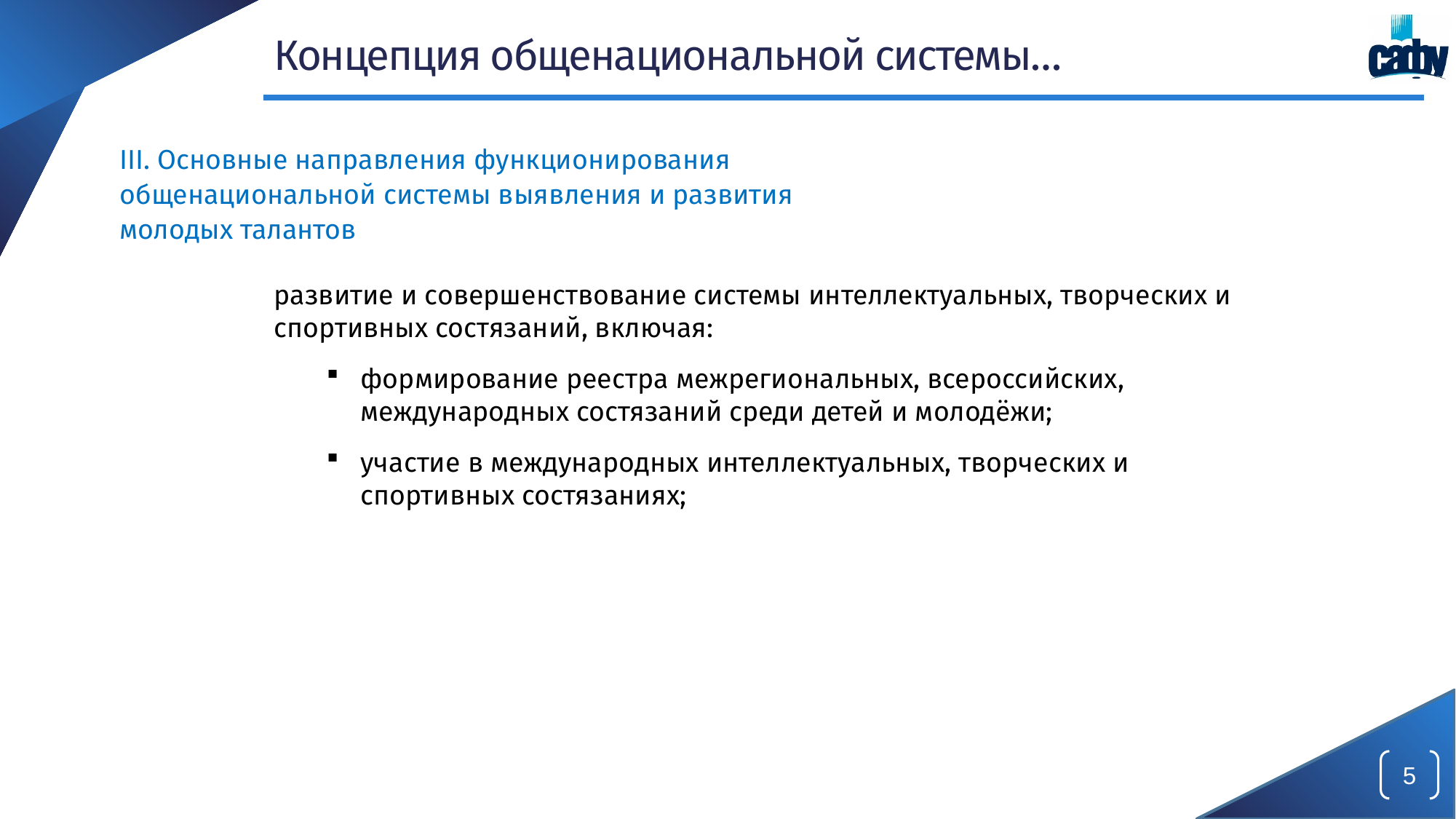

# Концепция общенациональной системы…
III. Основные направления функционирования общенациональной системы выявления и развития молодых талантов
развитие и совершенствование системы интеллектуальных, творческих и спортивных состязаний, включая:
формирование реестра межрегиональных, всероссийских, международных состязаний среди детей и молодёжи;
участие в международных интеллектуальных, творческих и спортивных состязаниях;
5